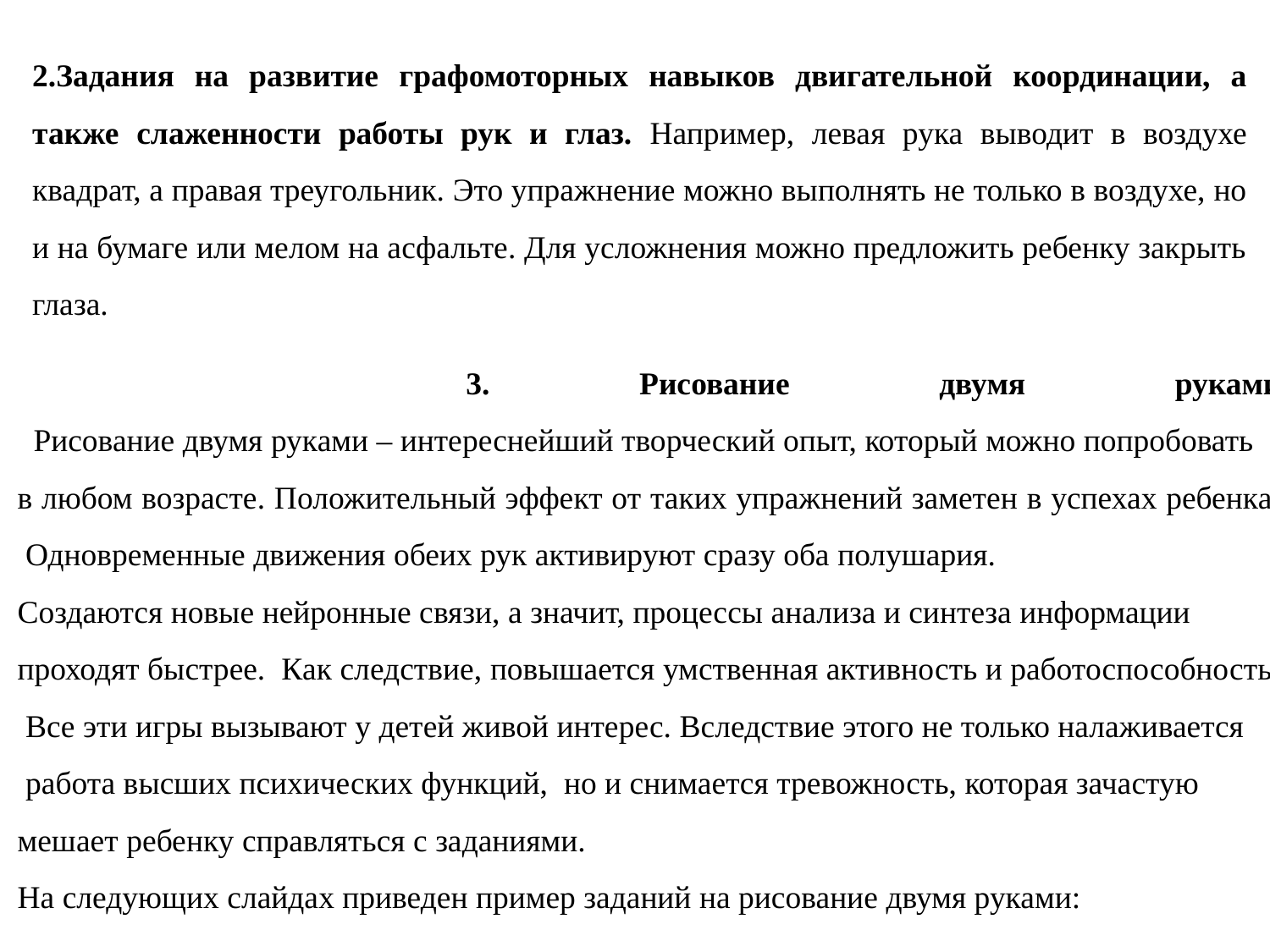

3. Рисование двумя руками
  Рисование двумя руками – интереснейший творческий опыт, который можно попробовать
в любом возрасте. Положительный эффект от таких упражнений заметен в успехах ребенка.
 Одновременные движения обеих рук активируют сразу оба полушария.
Создаются новые нейронные связи, а значит, процессы анализа и синтеза информации
проходят быстрее.  Как следствие, повышается умственная активность и работоспособность.
 Все эти игры вызывают у детей живой интерес. Вследствие этого не только налаживается
 работа высших психических функций,  но и снимается тревожность, которая зачастую
мешает ребенку справляться с заданиями.
На следующих слайдах приведен пример заданий на рисование двумя руками:
2.Задания на развитие графомоторных навыков двигательной координации, а также слаженности работы рук и глаз. Например, левая рука выводит в воздухе квадрат, а правая треугольник. Это упражнение можно выполнять не только в воздухе, но и на бумаге или мелом на асфальте. Для усложнения можно предложить ребенку закрыть глаза.